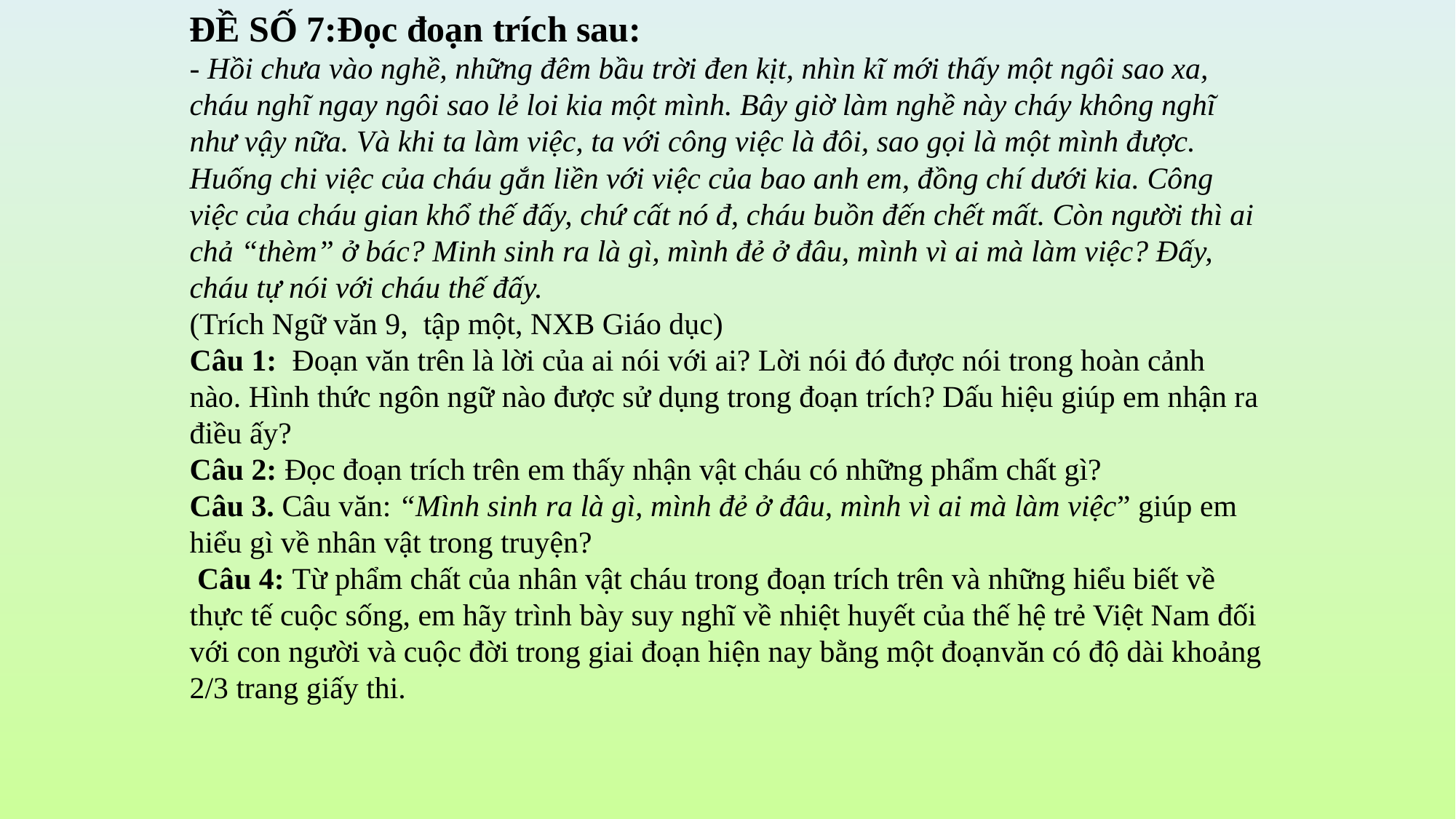

ĐỀ SỐ 7:Đọc đoạn trích sau:
- Hồi chưa vào nghề, những đêm bầu trời đen kịt, nhìn kĩ mới thấy một ngôi sao xa, cháu nghĩ ngay ngôi sao lẻ loi kia một mình. Bây giờ làm nghề này cháy không nghĩ như vậy nữa. Và khi ta làm việc, ta với công việc là đôi, sao gọi là một mình được. Huống chi việc của cháu gắn liền với việc của bao anh em, đồng chí dưới kia. Công việc của cháu gian khổ thế đấy, chứ cất nó đ, cháu buồn đến chết mất. Còn người thì ai chả “thèm” ở bác? Minh sinh ra là gì, mình đẻ ở đâu, mình vì ai mà làm việc? Đấy, cháu tự nói với cháu thế đấy.
(Trích Ngữ văn 9,  tập một, NXB Giáo dục)
Câu 1:  Đoạn văn trên là lời của ai nói với ai? Lời nói đó được nói trong hoàn cảnh nào. Hình thức ngôn ngữ nào được sử dụng trong đoạn trích? Dấu hiệu giúp em nhận ra điều ấy?
Câu 2: Đọc đoạn trích trên em thấy nhận vật cháu có những phẩm chất gì?
Câu 3. Câu văn: “Mình sinh ra là gì, mình đẻ ở đâu, mình vì ai mà làm việc” giúp em hiểu gì về nhân vật trong truyện?
 Câu 4: Từ phẩm chất của nhân vật cháu trong đoạn trích trên và những hiểu biết về thực tế cuộc sống, em hãy trình bày suy nghĩ về nhiệt huyết của thế hệ trẻ Việt Nam đối với con người và cuộc đời trong giai đoạn hiện nay bằng một đoạnvăn có độ dài khoảng 2/3 trang giấy thi.